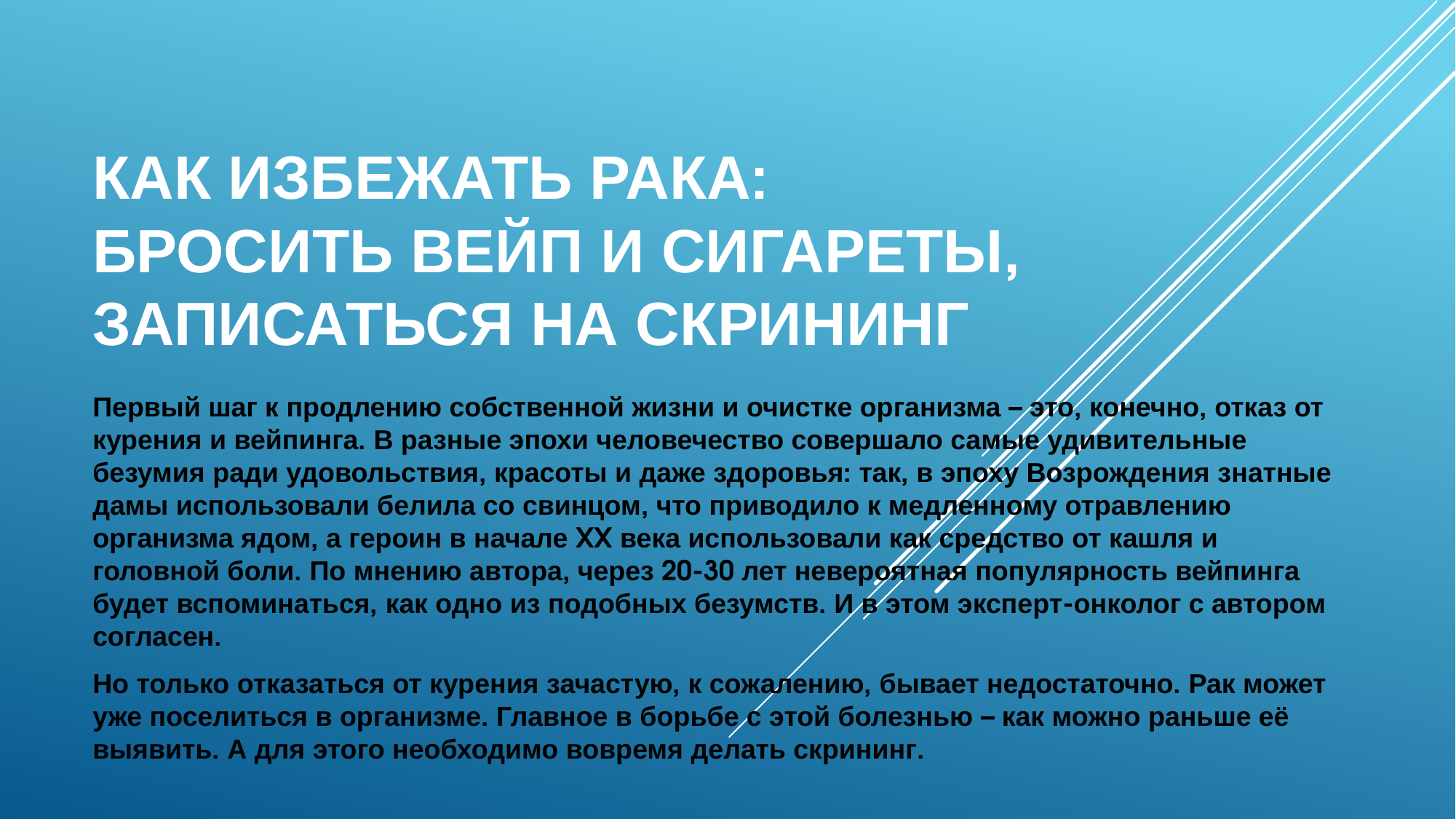

# Как избежать рака: бросить вейп и сигареты, записаться на скрининг
Первый шаг к продлению собственной жизни и очистке организма – это, конечно, отказ от курения и вейпинга. В разные эпохи человечество совершало самые удивительные безумия ради удовольствия, красоты и даже здоровья: так, в эпоху Возрождения знатные дамы использовали белила со свинцом, что приводило к медленному отравлению организма ядом, а героин в начале XX века использовали как средство от кашля и головной боли. По мнению автора, через 20-30 лет невероятная популярность вейпинга будет вспоминаться, как одно из подобных безумств. И в этом эксперт-онколог с автором согласен.
Но только отказаться от курения зачастую, к сожалению, бывает недостаточно. Рак может уже поселиться в организме. Главное в борьбе с этой болезнью – как можно раньше её выявить. А для этого необходимо вовремя делать скрининг.